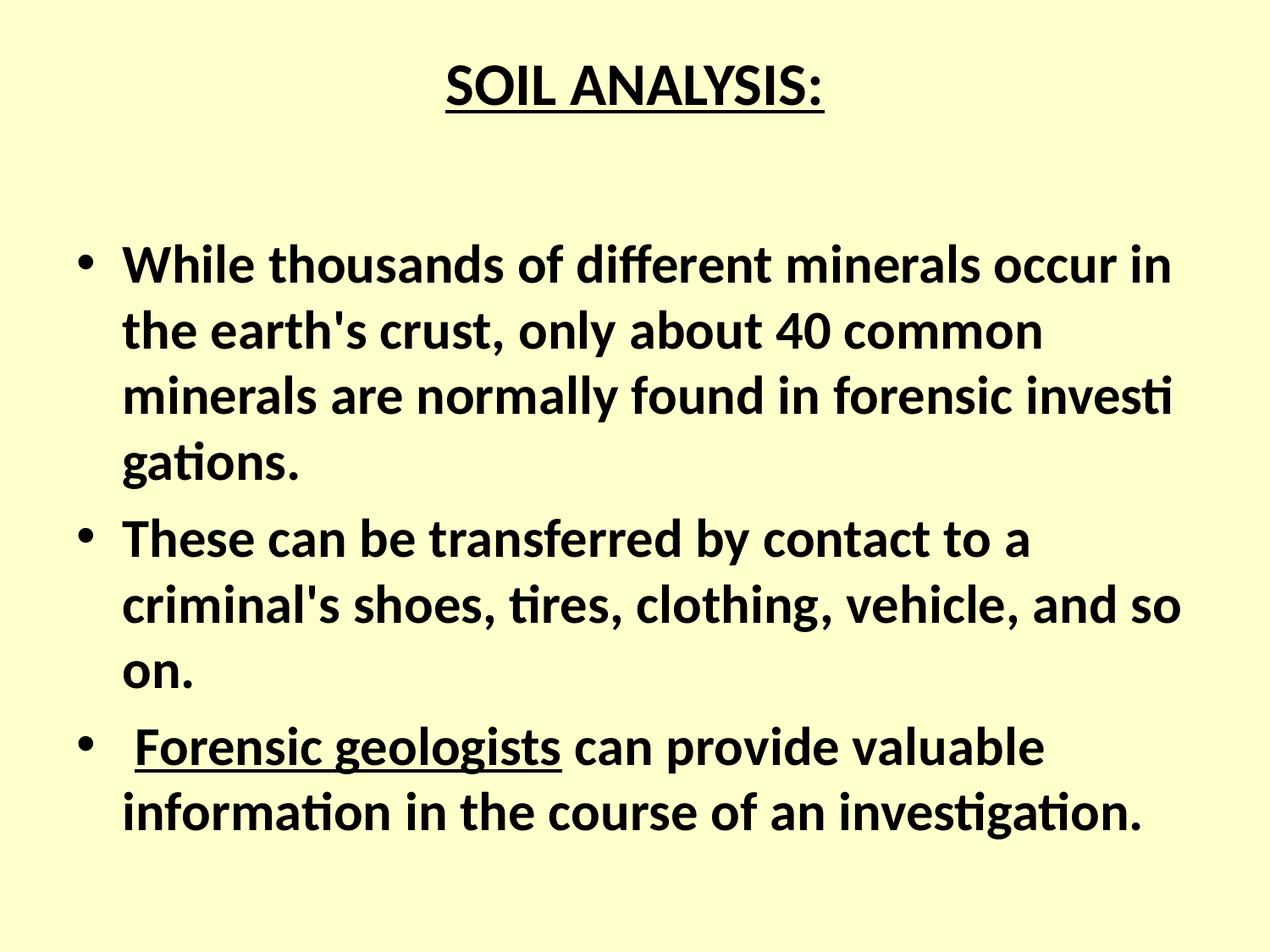

# SOIL ANALYSIS:
While thousands of different minerals occur in the earth's crust, only about 40 common minerals are normally found in forensic investi­gations.
These can be transferred by contact to a criminal's shoes, tires, clothing, vehicle, and so on.
 Forensic geologists can provide valuable information in the course of an investigation.